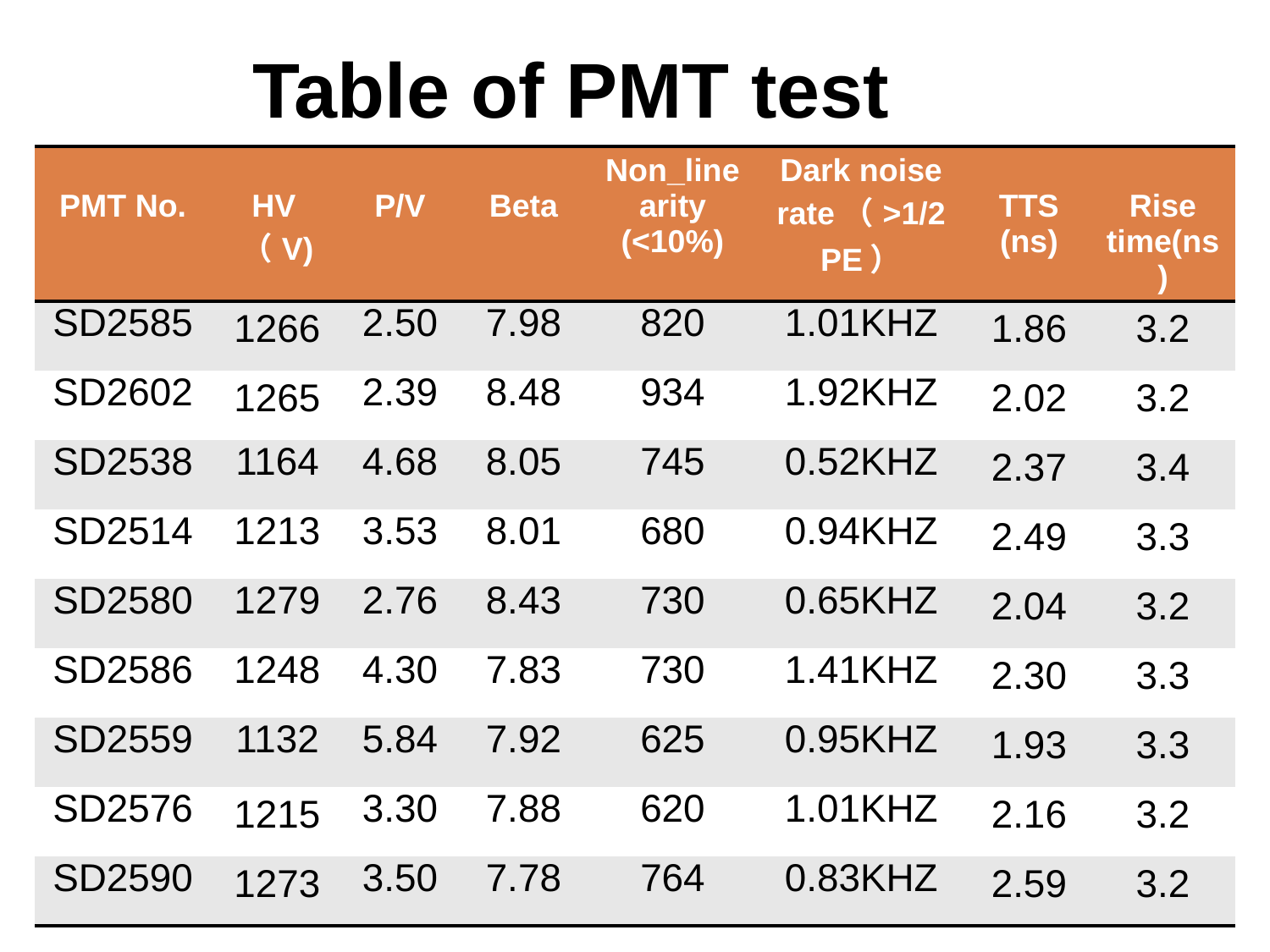

Table of PMT test
| PMT No. | HV（V) | P/V | Beta | Non\_linearity (<10%) | Dark noise rate（>1/2PE） | TTS (ns) | Rise time(ns) |
| --- | --- | --- | --- | --- | --- | --- | --- |
| SD2585 | 1266 | 2.50 | 7.98 | 820 | 1.01KHZ | 1.86 | 3.2 |
| SD2602 | 1265 | 2.39 | 8.48 | 934 | 1.92KHZ | 2.02 | 3.2 |
| SD2538 | 1164 | 4.68 | 8.05 | 745 | 0.52KHZ | 2.37 | 3.4 |
| SD2514 | 1213 | 3.53 | 8.01 | 680 | 0.94KHZ | 2.49 | 3.3 |
| SD2580 | 1279 | 2.76 | 8.43 | 730 | 0.65KHZ | 2.04 | 3.2 |
| SD2586 | 1248 | 4.30 | 7.83 | 730 | 1.41KHZ | 2.30 | 3.3 |
| SD2559 | 1132 | 5.84 | 7.92 | 625 | 0.95KHZ | 1.93 | 3.3 |
| SD2576 | 1215 | 3.30 | 7.88 | 620 | 1.01KHZ | 2.16 | 3.2 |
| SD2590 | 1273 | 3.50 | 7.78 | 764 | 0.83KHZ | 2.59 | 3.2 |
24